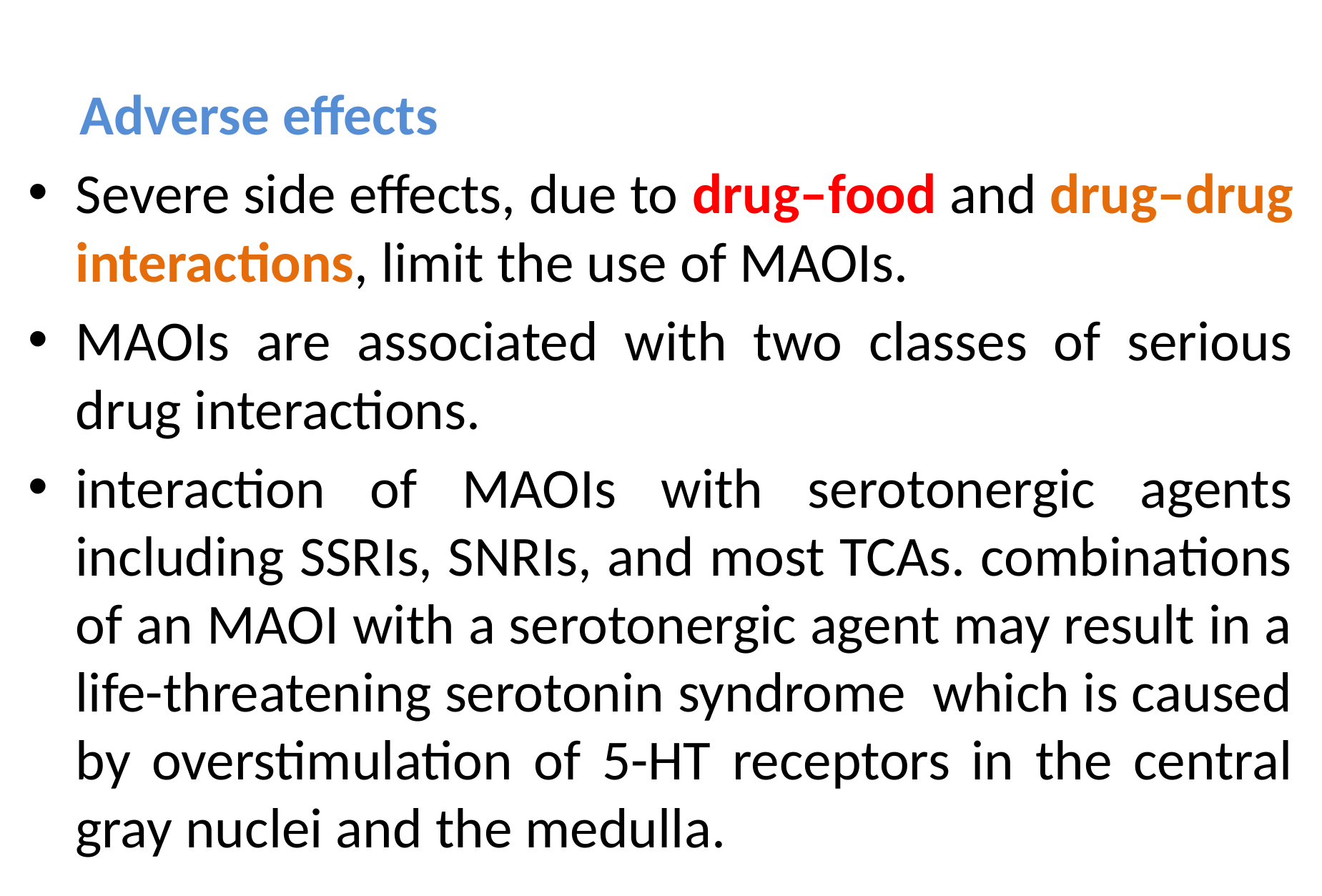

Adverse effects
Severe side effects, due to drug–food and drug–drug interactions, limit the use of MAOIs.
MAOIs are associated with two classes of serious drug interactions.
interaction of MAOIs with serotonergic agents including SSRIs, SNRIs, and most TCAs. combinations of an MAOI with a serotonergic agent may result in a life-threatening serotonin syndrome  which is caused by overstimulation of 5-HT receptors in the central gray nuclei and the medulla.